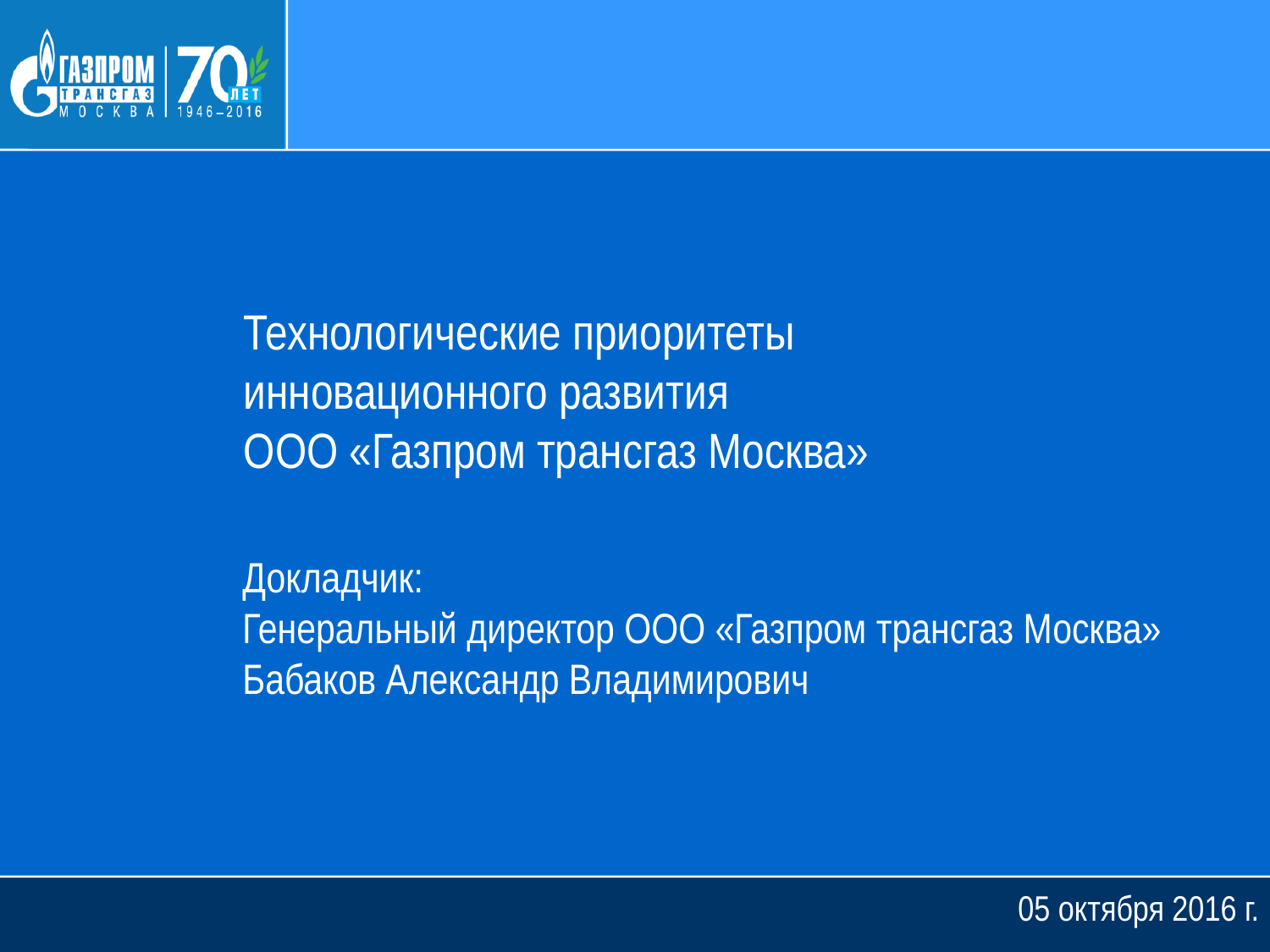

# Технологические приоритеты инновационного развития ООО «Газпром трансгаз Москва»
Докладчик:
Генеральный директор ООО «Газпром трансгаз Москва» Бабаков Александр Владимирович
05 октября 2016 г.